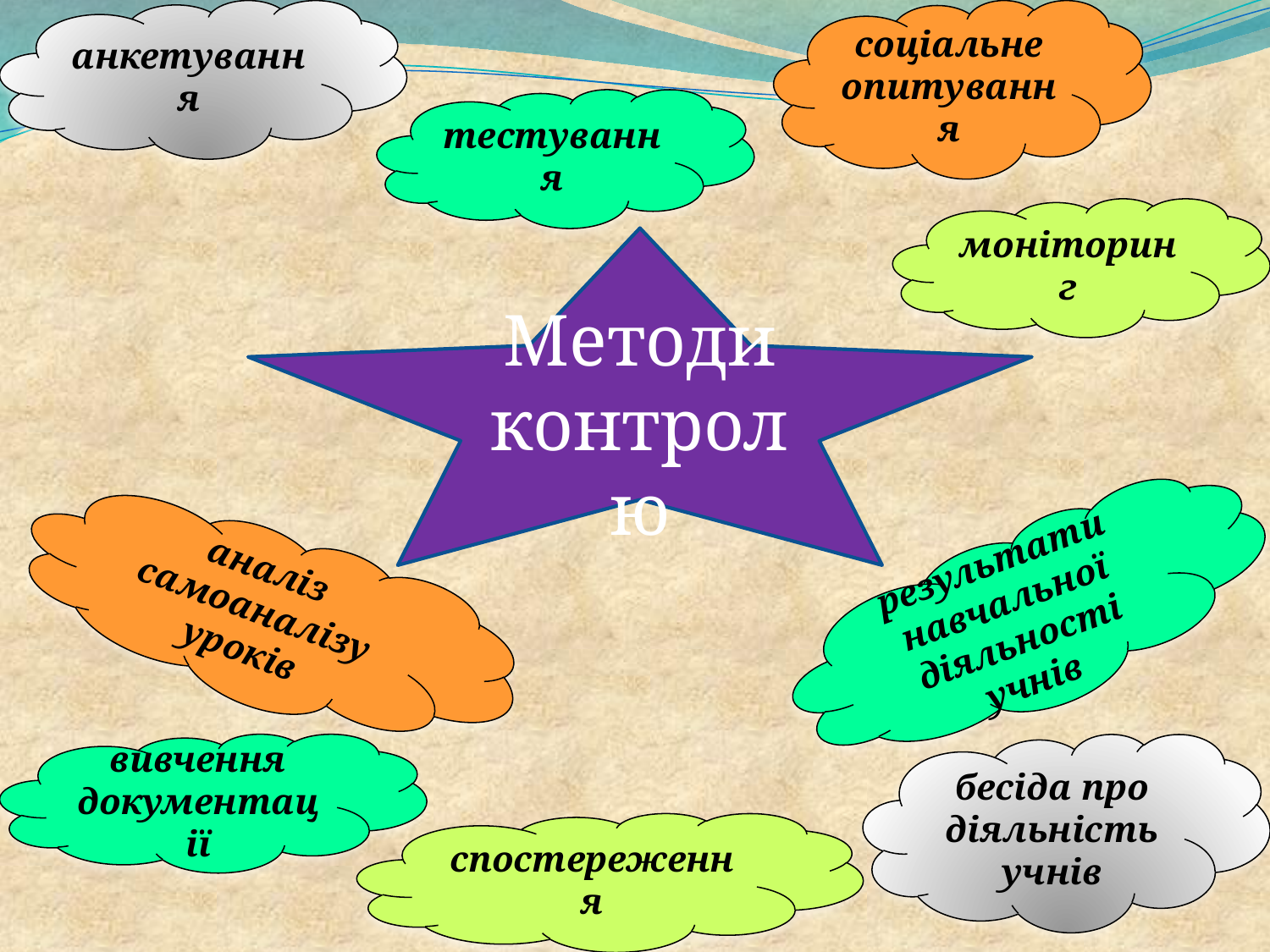

анкетування
соціальне опитування
тестування
моніторинг
Методи контролю
результати навчальної діяльності учнів
аналіз самоаналізу уроків
вивчення документації
бесіда про діяльність учнів
спостереження